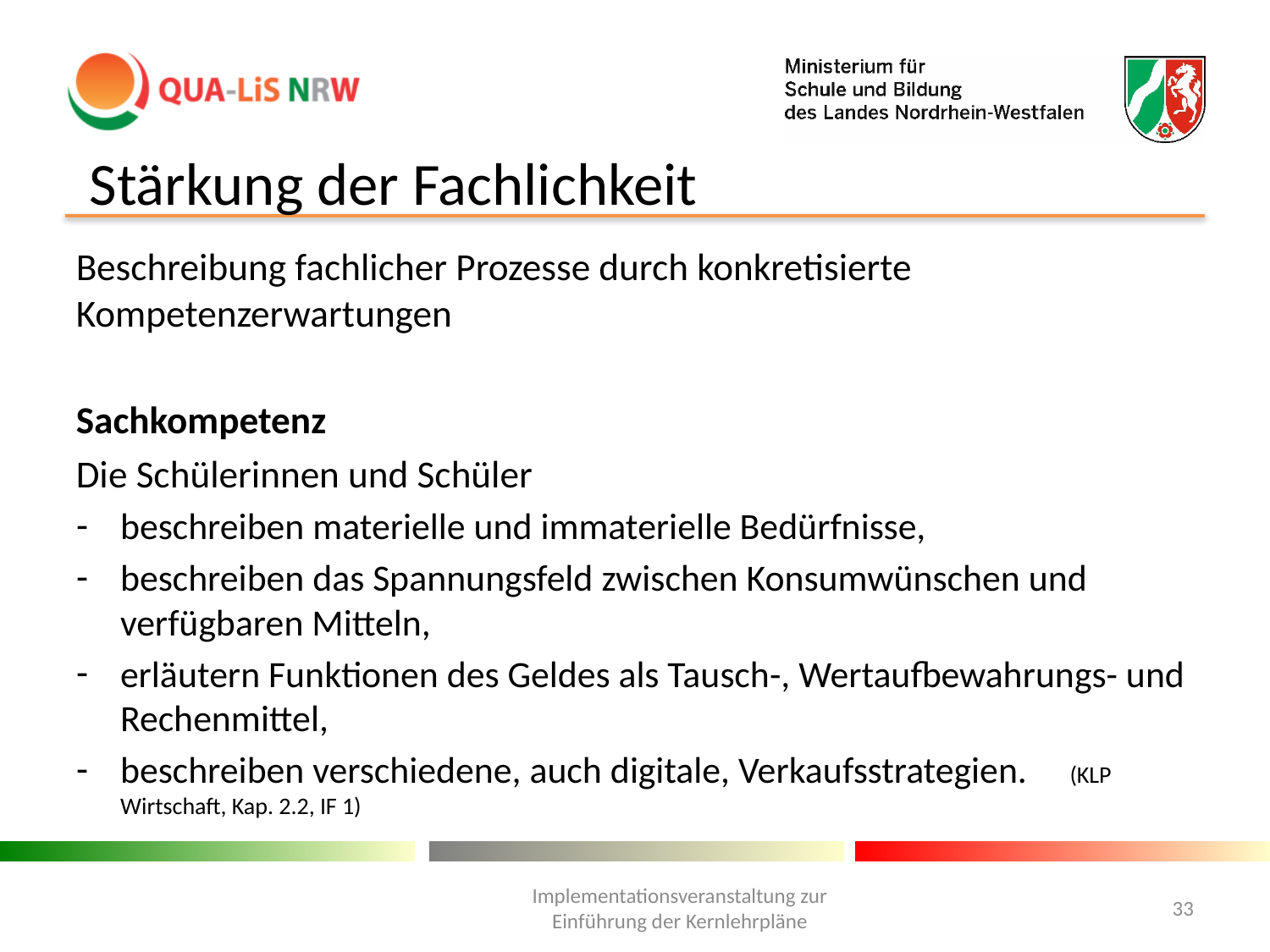

Stärkung der Fachlichkeit
Beschreibung fachlicher Prozesse durch konkretisierte Kompetenzerwartungen

Sachkompetenz
Die Schülerinnen und Schüler
beschreiben materielle und immaterielle Bedürfnisse,
beschreiben das Spannungsfeld zwischen Konsumwünschen und verfügbaren Mitteln,
erläutern Funktionen des Geldes als Tausch-, Wertaufbewahrungs- und Rechenmittel,
beschreiben verschiedene, auch digitale, Verkaufsstrategien.     (KLP Wirtschaft, Kap. 2.2, IF 1)
Implementationsveranstaltung zur Einführung der Kernlehrpläne

33